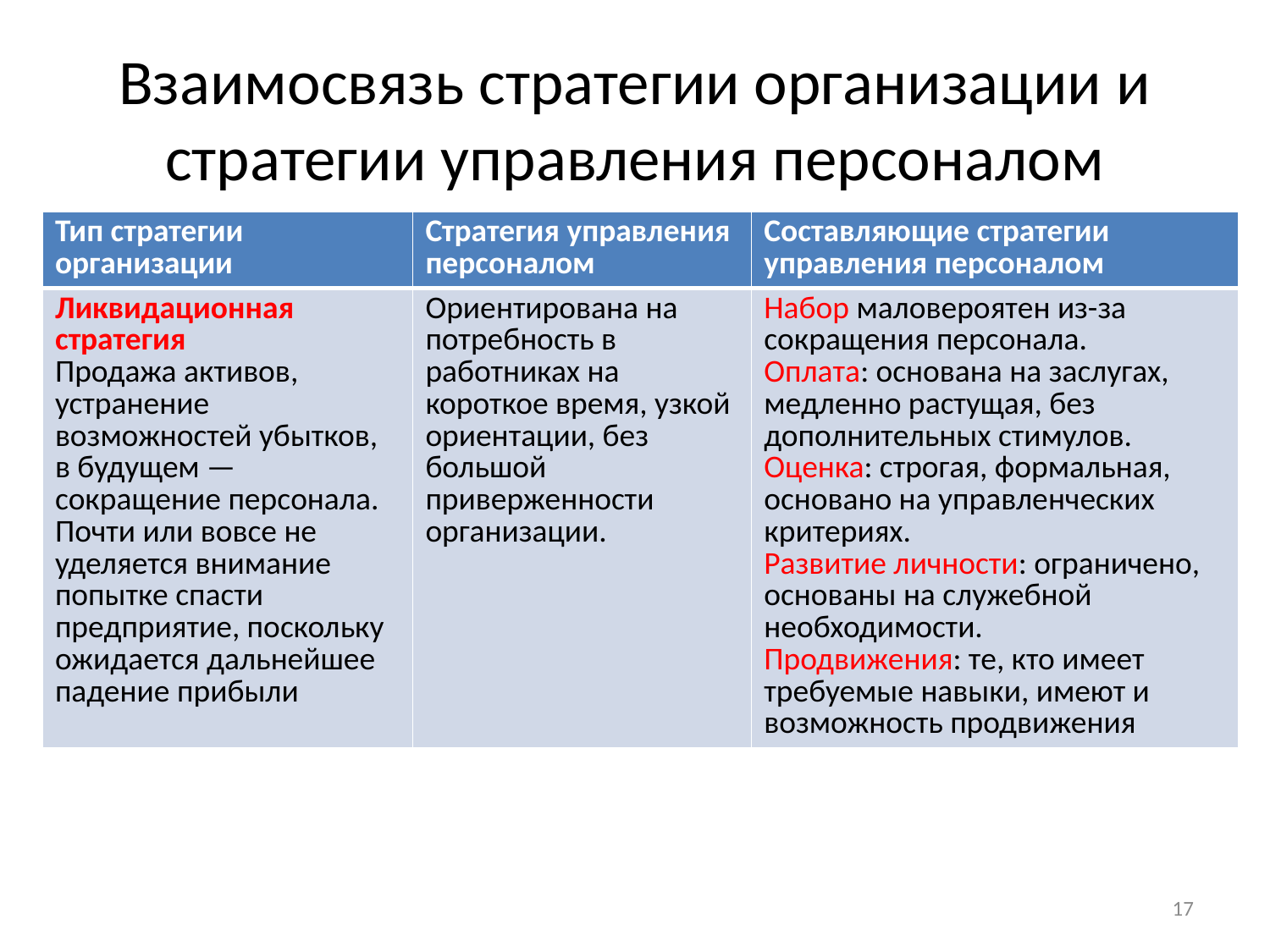

# Взаимосвязь стратегии организации и стратегии управления персоналом
| Тип стратегии организации | Стратегия управления персоналом | Составляющие стратегии управления персоналом |
| --- | --- | --- |
| Ликвидационная стратегия Продажа активов, устранение возможностей убытков, в будущем — сокращение персонала. Почти или вовсе не уделяется внимание попытке спасти предприятие, поскольку ожидается дальнейшее падение прибыли | Ориентирована на потребность в работниках на короткое время, узкой ориентации, без большой приверженности организации. | Набор маловероятен из-за сокращения персонала. Оплата: основана на заслугах, медленно растущая, без дополнительных стимулов. Оценка: строгая, формальная, основано на управленческих критериях. Развитие личности: ограничено, основаны на служебной необходимости. Продвижения: те, кто имеет требуемые навыки, имеют и возможность продвижения |
17